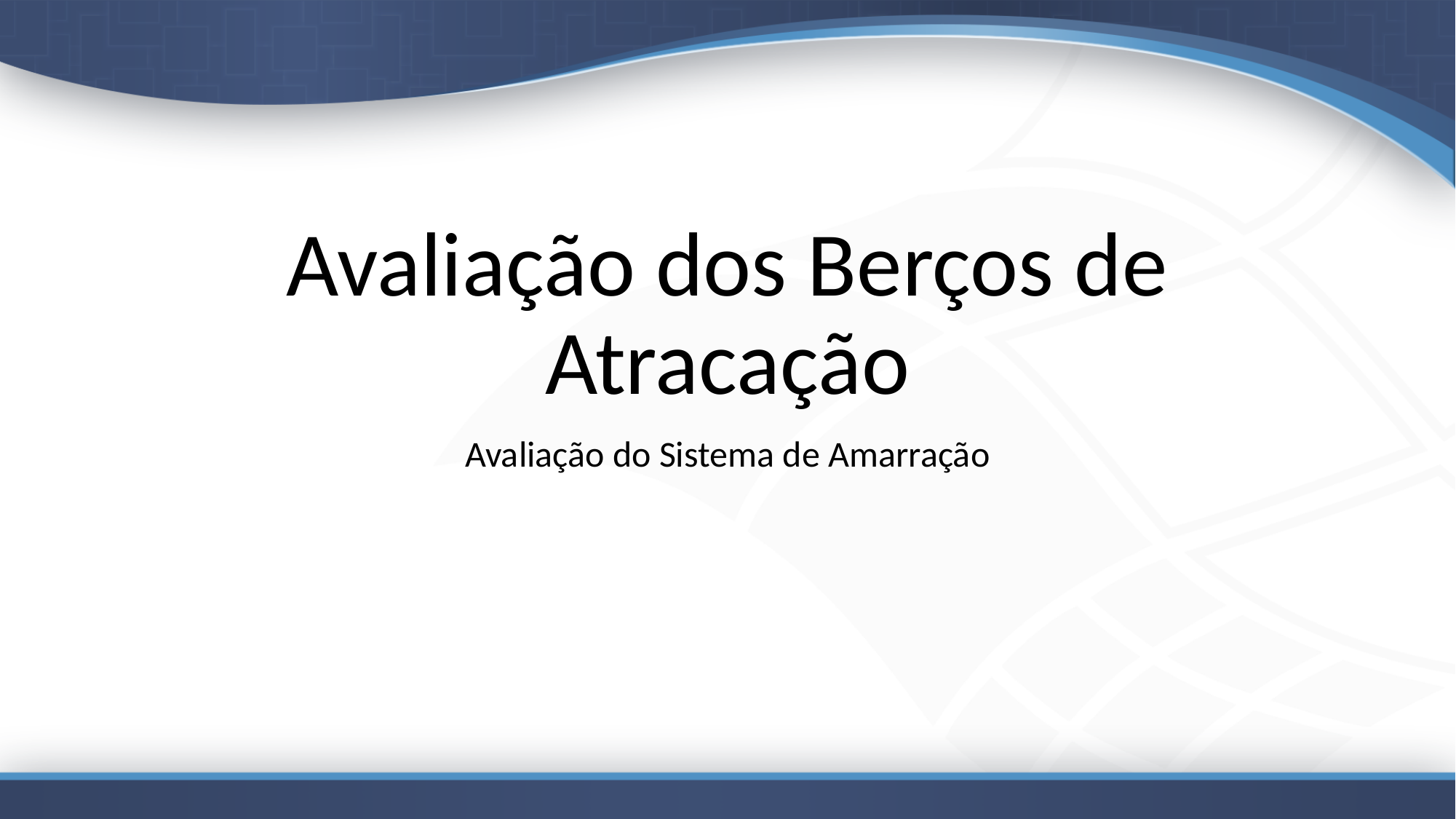

# Avaliação dos Berços de Atracação
Avaliação do Sistema de Amarração